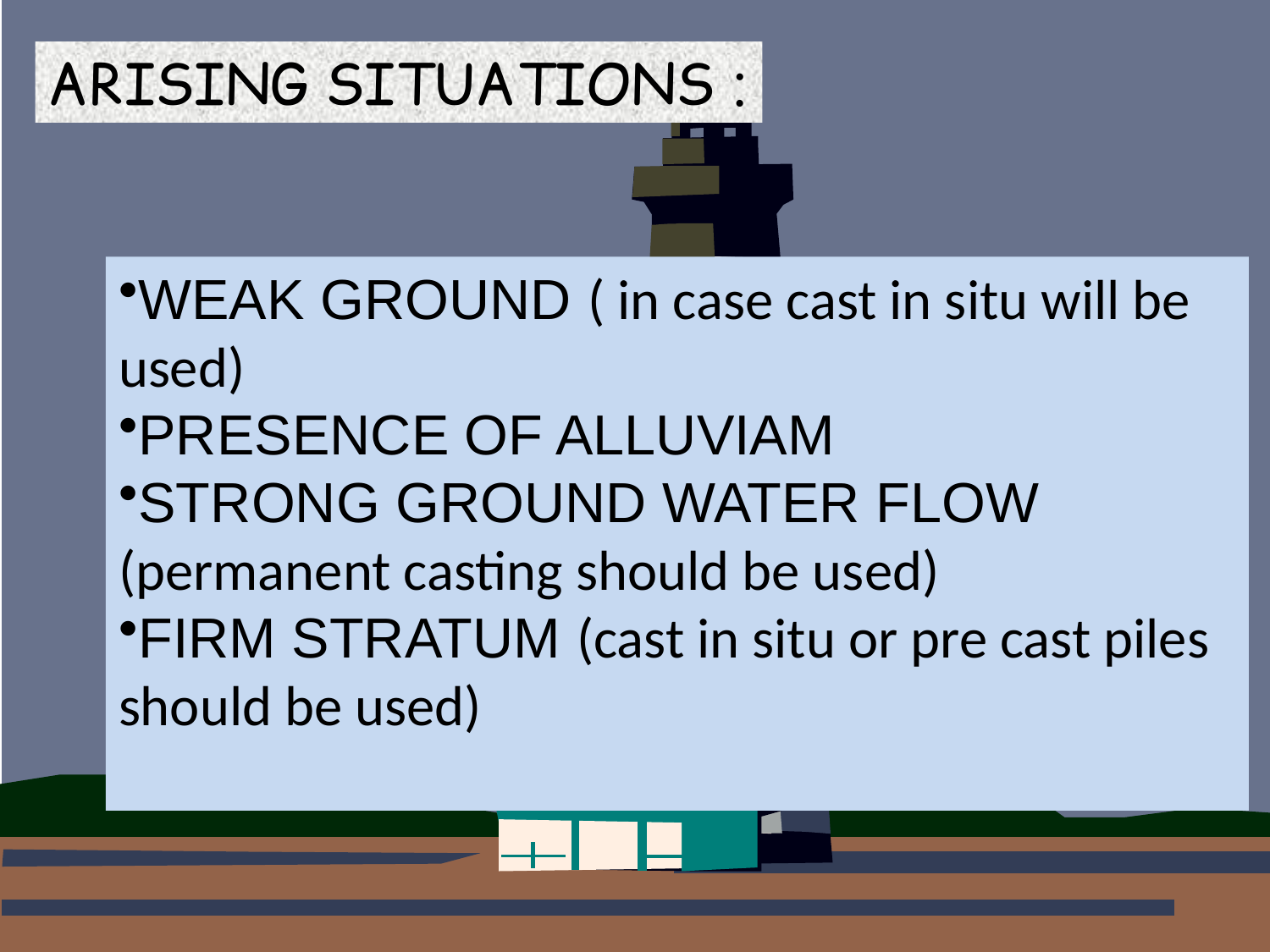

ARISING SITUATIONS :
WEAK GROUND ( in case cast in situ will be used)
PRESENCE OF ALLUVIAM
STRONG GROUND WATER FLOW (permanent casting should be used)
FIRM STRATUM (cast in situ or pre cast piles should be used)